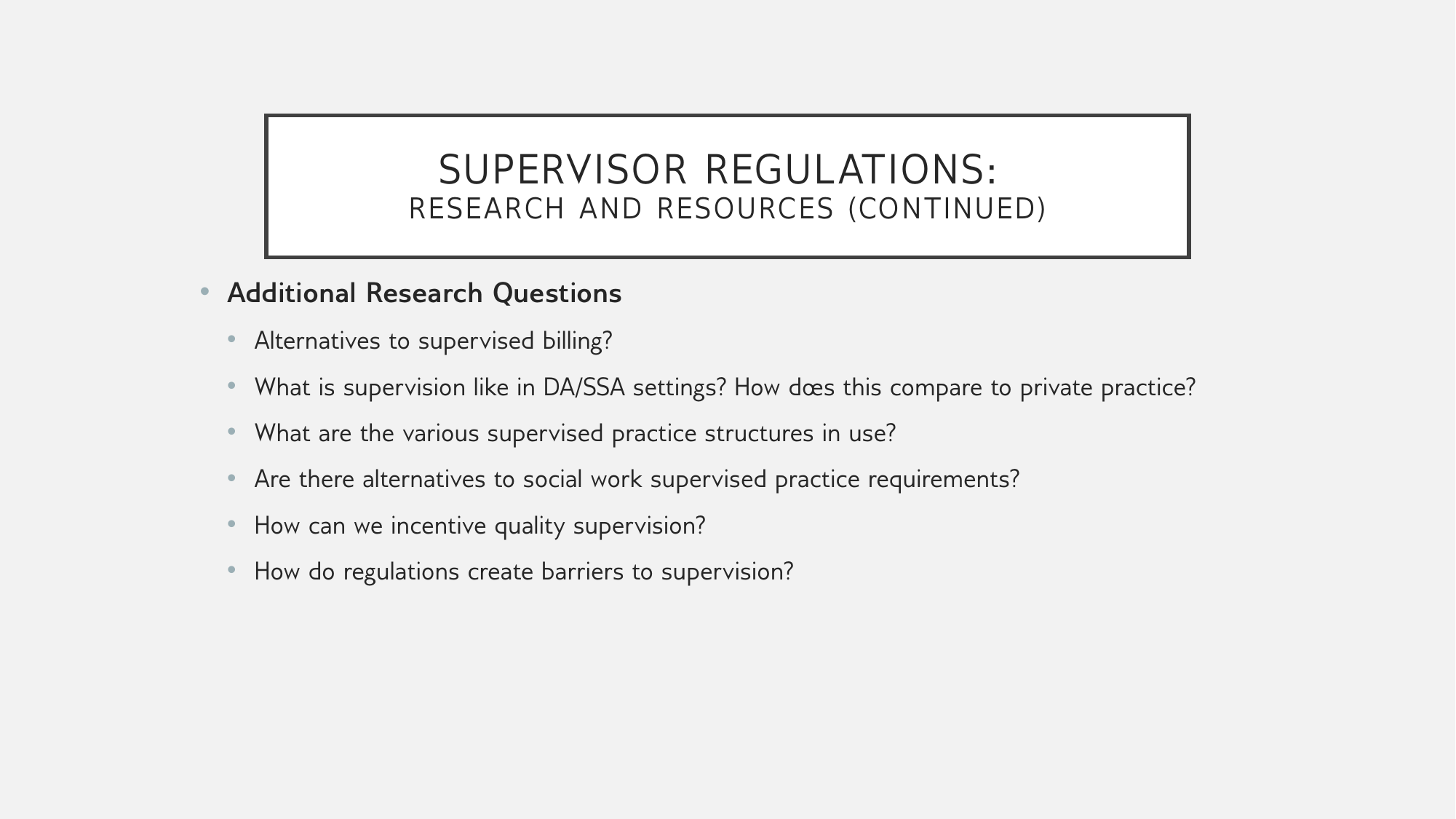

# Supervisor Regulations: Research and Resources (Continued)
Additional Research Questions
Alternatives to supervised billing?
What is supervision like in DA/SSA settings? How does this compare to private practice?
What are the various supervised practice structures in use?
Are there alternatives to social work supervised practice requirements?
How can we incentive quality supervision?
How do regulations create barriers to supervision?